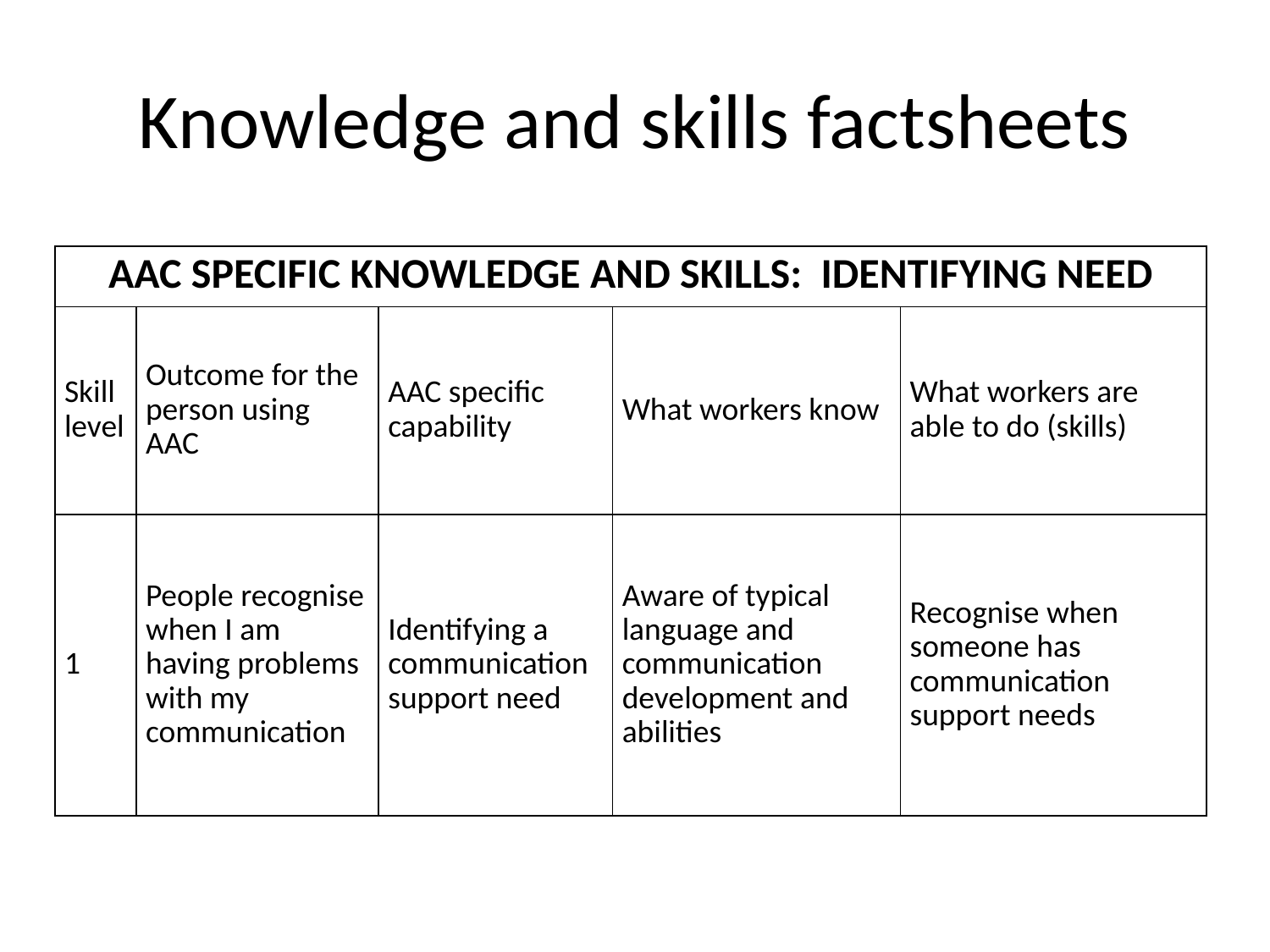

# Knowledge and skills factsheets
| AAC SPECIFIC KNOWLEDGE AND SKILLS: IDENTIFYING NEED |  |  |  |  |
| --- | --- | --- | --- | --- |
| Skill level | Outcome for the person using AAC | AAC specific capability | What workers know | What workers are able to do (skills) |
| 1 | People recognise when I am having problems with my communication | Identifying a communication support need | Aware of typical language and communication development and abilities | Recognise when someone has communication support needs |